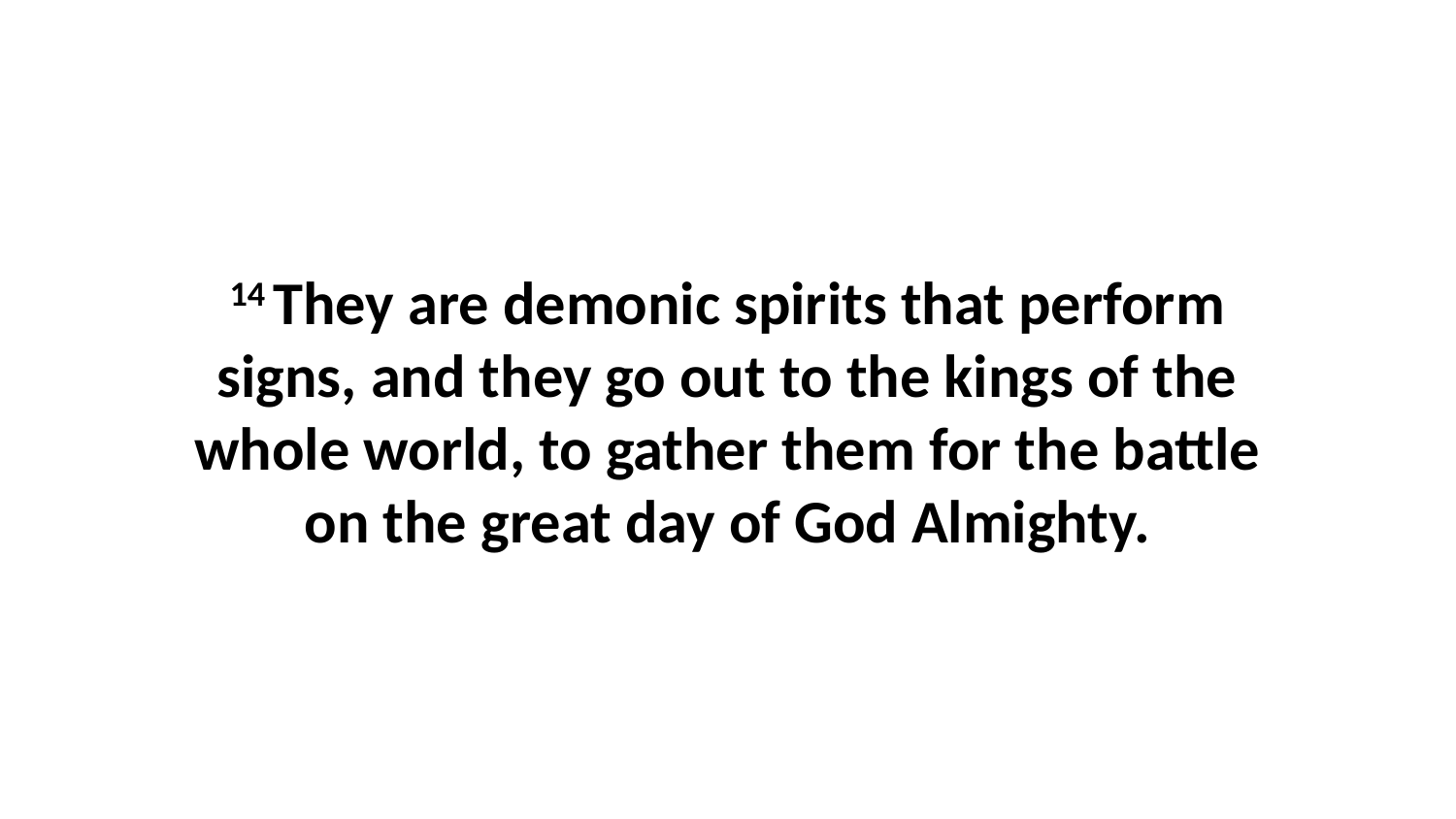

14 They are demonic spirits that perform signs, and they go out to the kings of the whole world, to gather them for the battle on the great day of God Almighty.